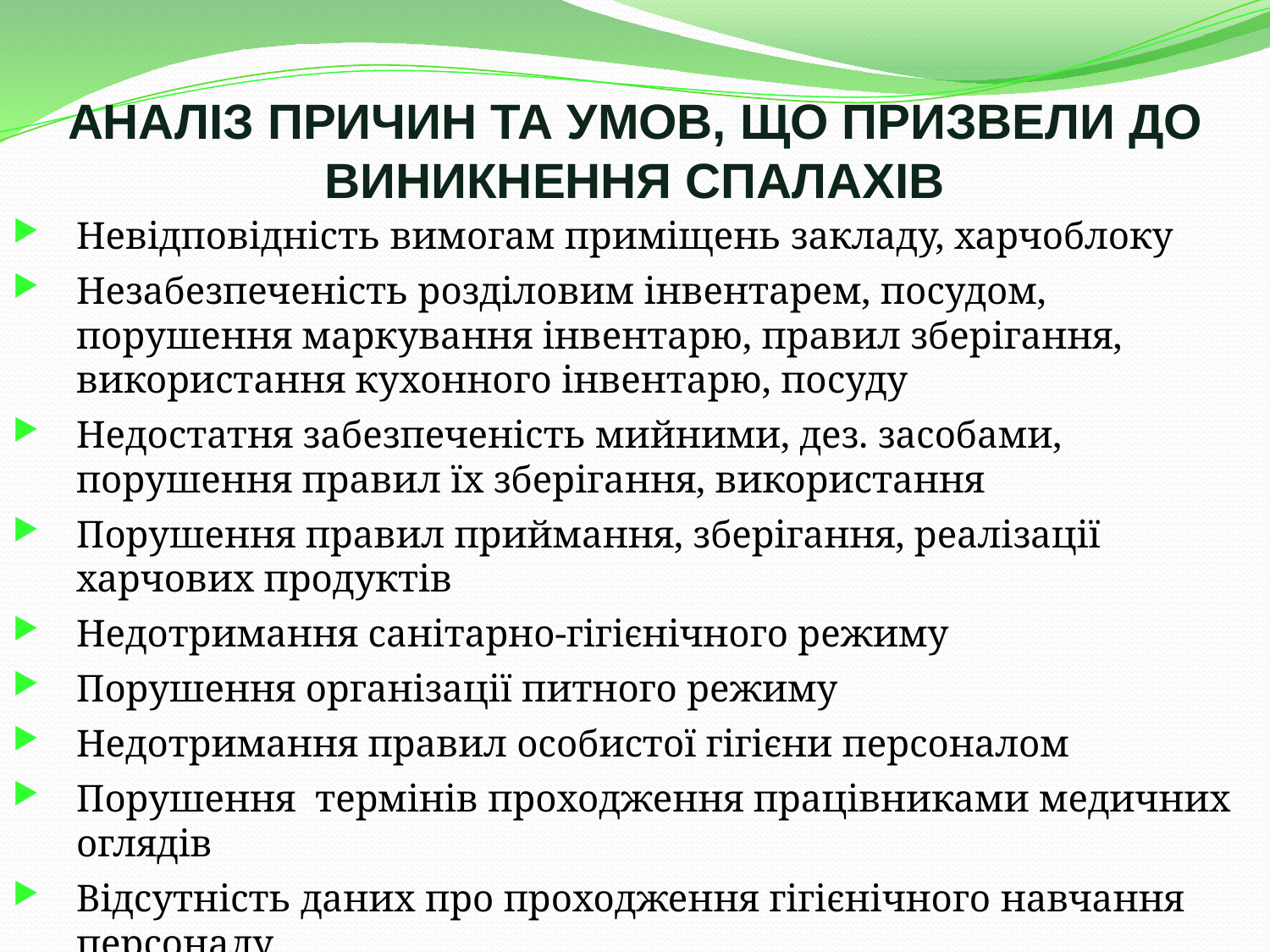

# АНАЛІЗ ПРИЧИН ТА УМОВ, ЩО ПРИЗВЕЛИ ДО ВИНИКНЕННЯ СПАЛАХІВ
Невідповідність вимогам приміщень закладу, харчоблоку
Незабезпеченість розділовим інвентарем, посудом, порушення маркування інвентарю, правил зберігання, використання кухонного інвентарю, посуду
Недостатня забезпеченість мийними, дез. засобами, порушення правил їх зберігання, використання
Порушення правил приймання, зберігання, реалізації харчових продуктів
Недотримання санітарно-гігієнічного режиму
Порушення організації питного режиму
Недотримання правил особистої гігієни персоналом
Порушення  термінів проходження працівниками медичних оглядів
Відсутність даних про проходження гігієнічного навчання персоналу
та інші